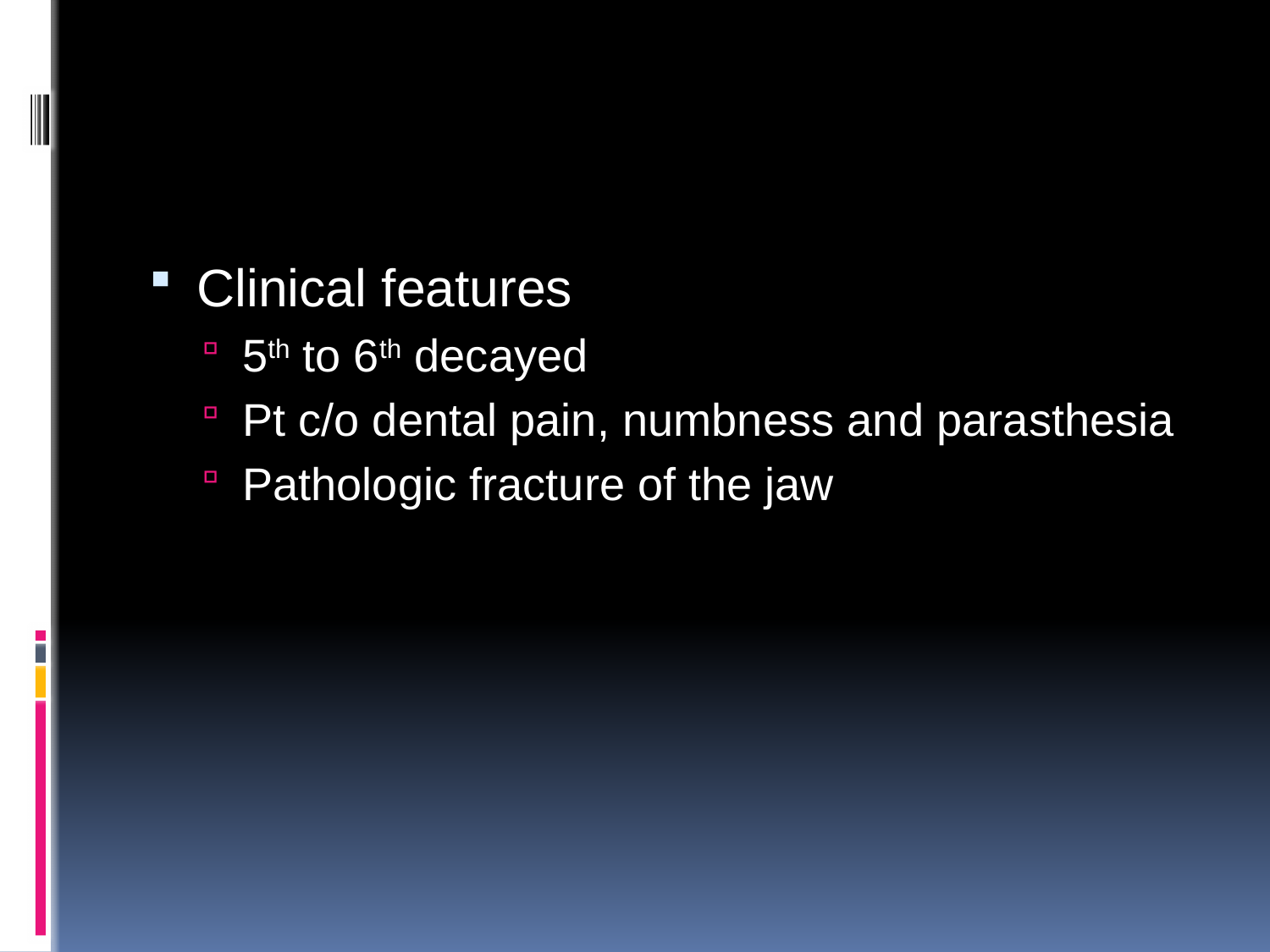

#
Clinical features
5th to 6th decayed
Pt c/o dental pain, numbness and parasthesia
Pathologic fracture of the jaw